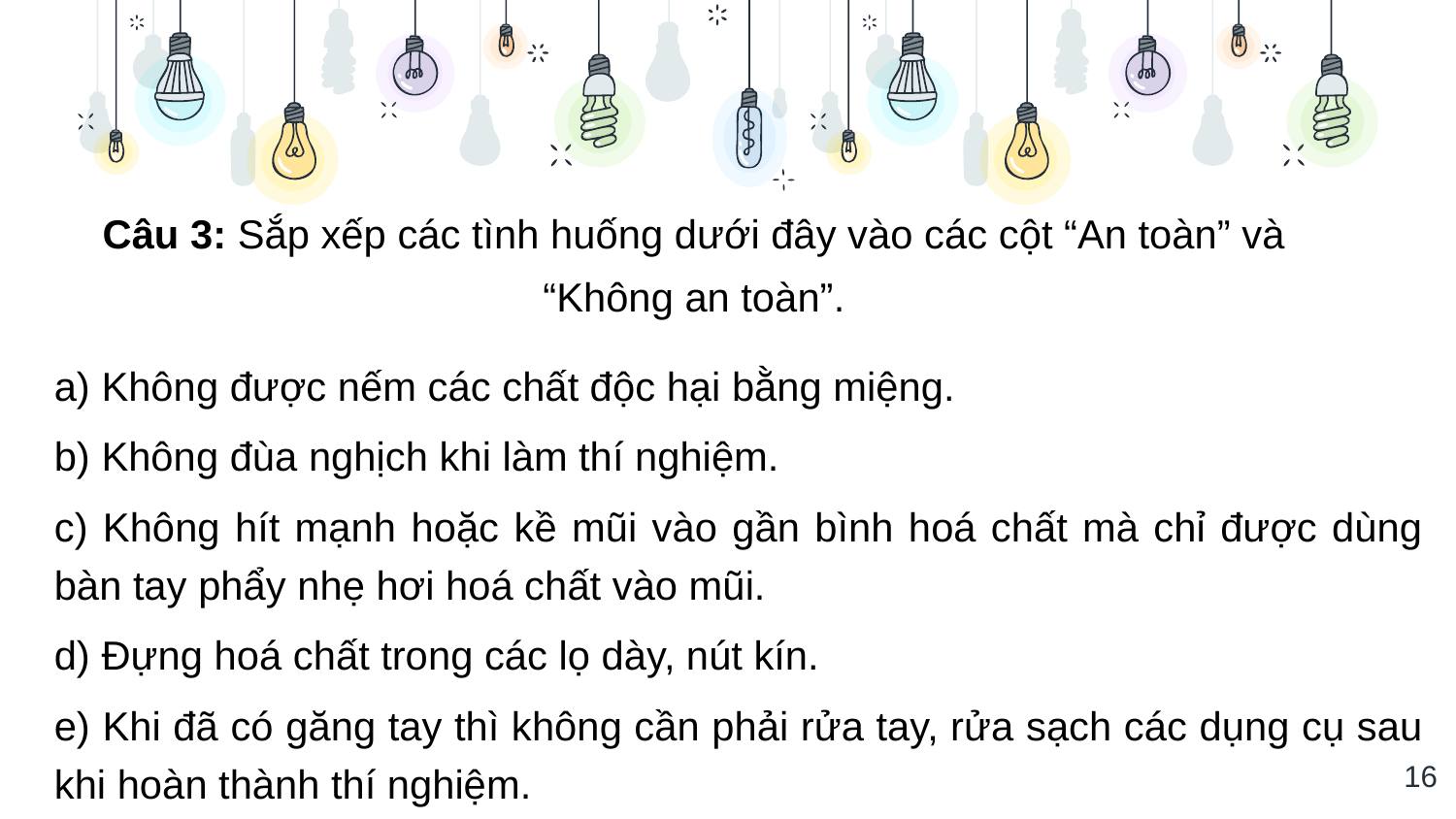

Câu 3: Sắp xếp các tình huống dưới đây vào các cột “An toàn” và “Không an toàn”.
a) Không được nếm các chất độc hại bằng miệng.
b) Không đùa nghịch khi làm thí nghiệm.
c) Không hít mạnh hoặc kề mũi vào gần bình hoá chất mà chỉ được dùng bàn tay phẩy nhẹ hơi hoá chất vào mũi.
d) Đựng hoá chất trong các lọ dày, nút kín.
e) Khi đã có găng tay thì không cần phải rửa tay, rửa sạch các dụng cụ sau khi hoàn thành thí nghiệm.
16